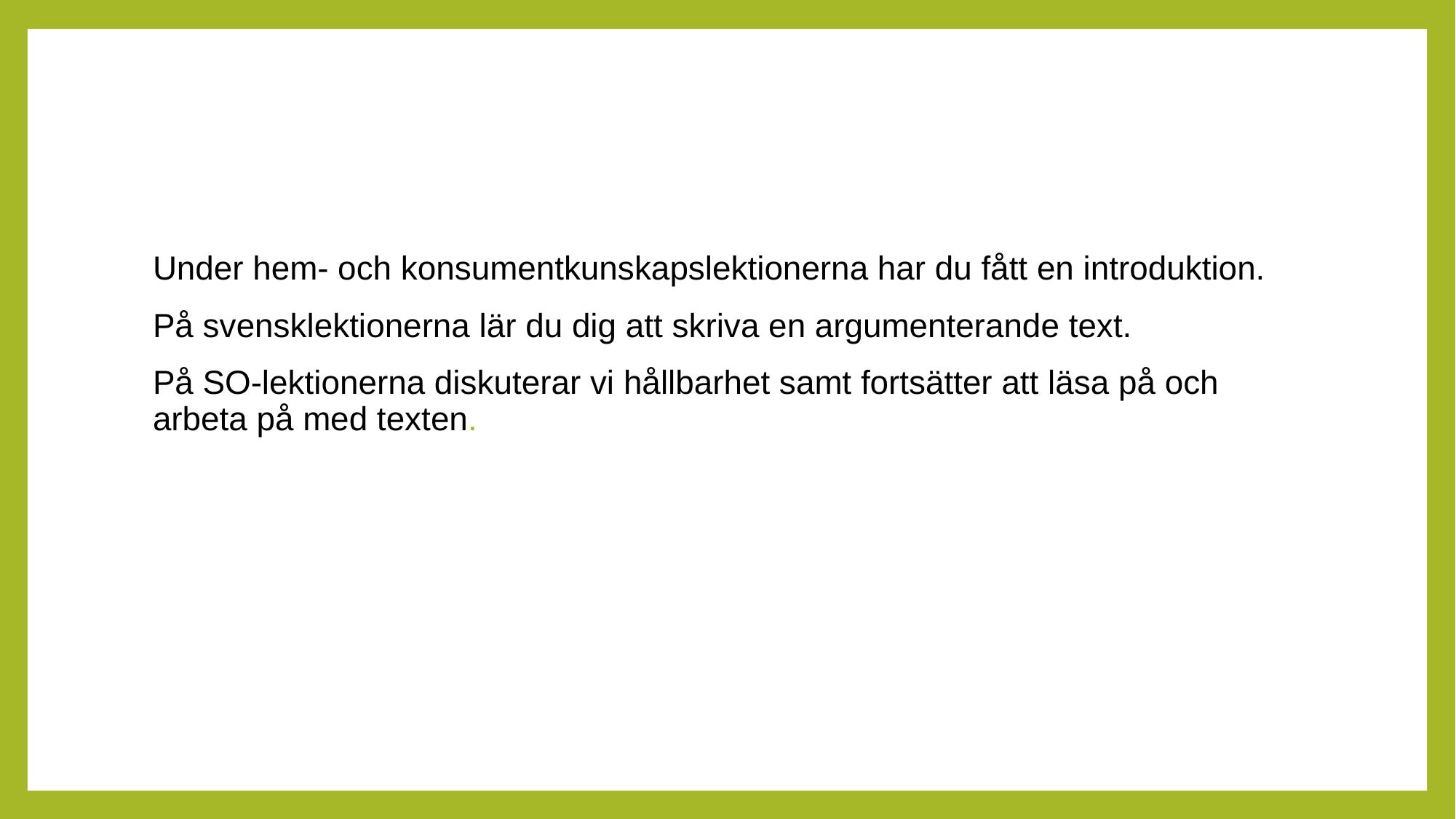

#
Under hem- och konsumentkunskapslektionerna har du fått en introduktion.
På svensklektionerna lär du dig att skriva en argumenterande text.
På SO-lektionerna diskuterar vi hållbarhet samt fortsätter att läsa på och arbeta på med texten.